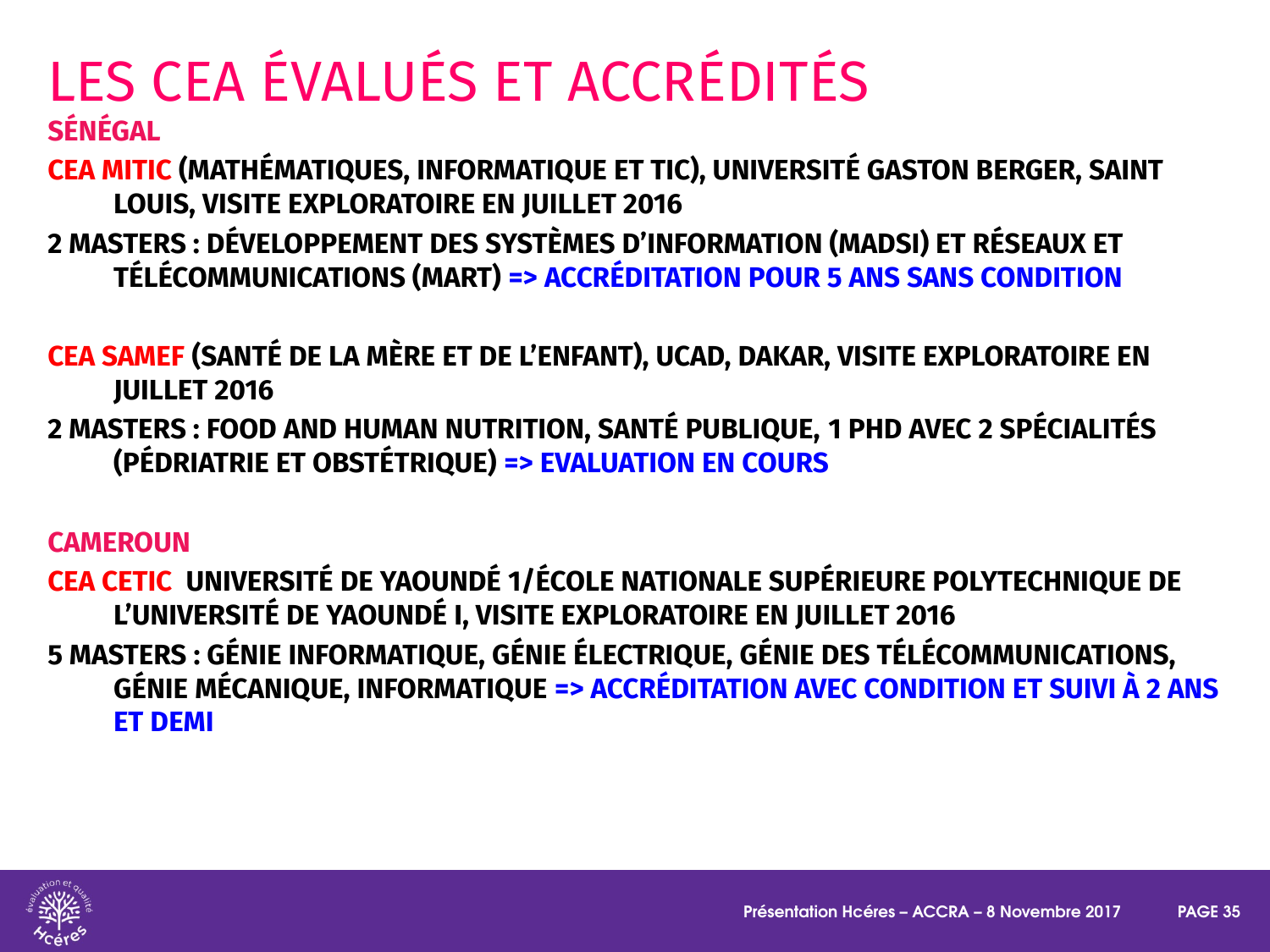

# Les CEA évalués et accrédités
Sénégal
CEA MITIC (Mathématiques, informatique et TIC), Université Gaston Berger, Saint Louis, Visite exploratoire en juillet 2016
2 masters : Développement des systèmes d’information (MADSI) et Réseaux et télécommunications (MART) => ACCRÉDITATION POUR 5 ANS SANS CONDITION

CEA SAMEF (Santé de la mère et de l’enfant), UCAD, Dakar, Visite exploratoire en juillet 2016
2 masters : Food and human nutrition, santé publique, 1 PhD avec 2 spécialités (Pédriatrie et obstétrique) => EVALUATION EN COURS

Cameroun
CEA CETIC  Université de Yaoundé 1/École Nationale Supérieure Polytechnique de l’Université de Yaoundé I, Visite exploratoire en juillet 2016
5 masters : génie informatique, génie électrique, génie des télécommunications, génie mécanique, informatique => ACCRÉDITATION AVEC CONDITION ET SUIVI À 2 ANS ET DEMI